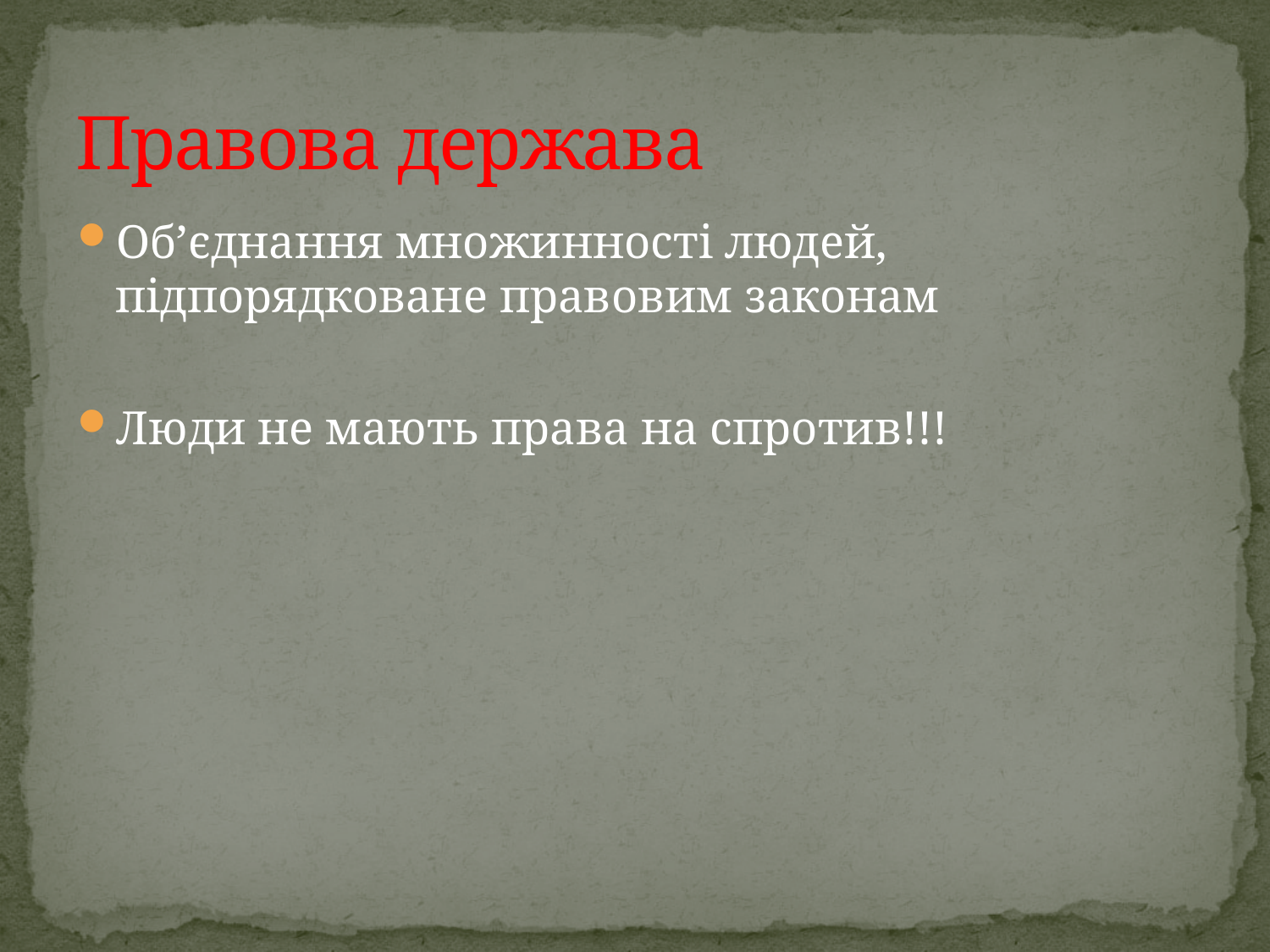

# Правова держава
Об’єднання множинності людей, підпорядковане правовим законам

Люди не мають права на спротив!!!